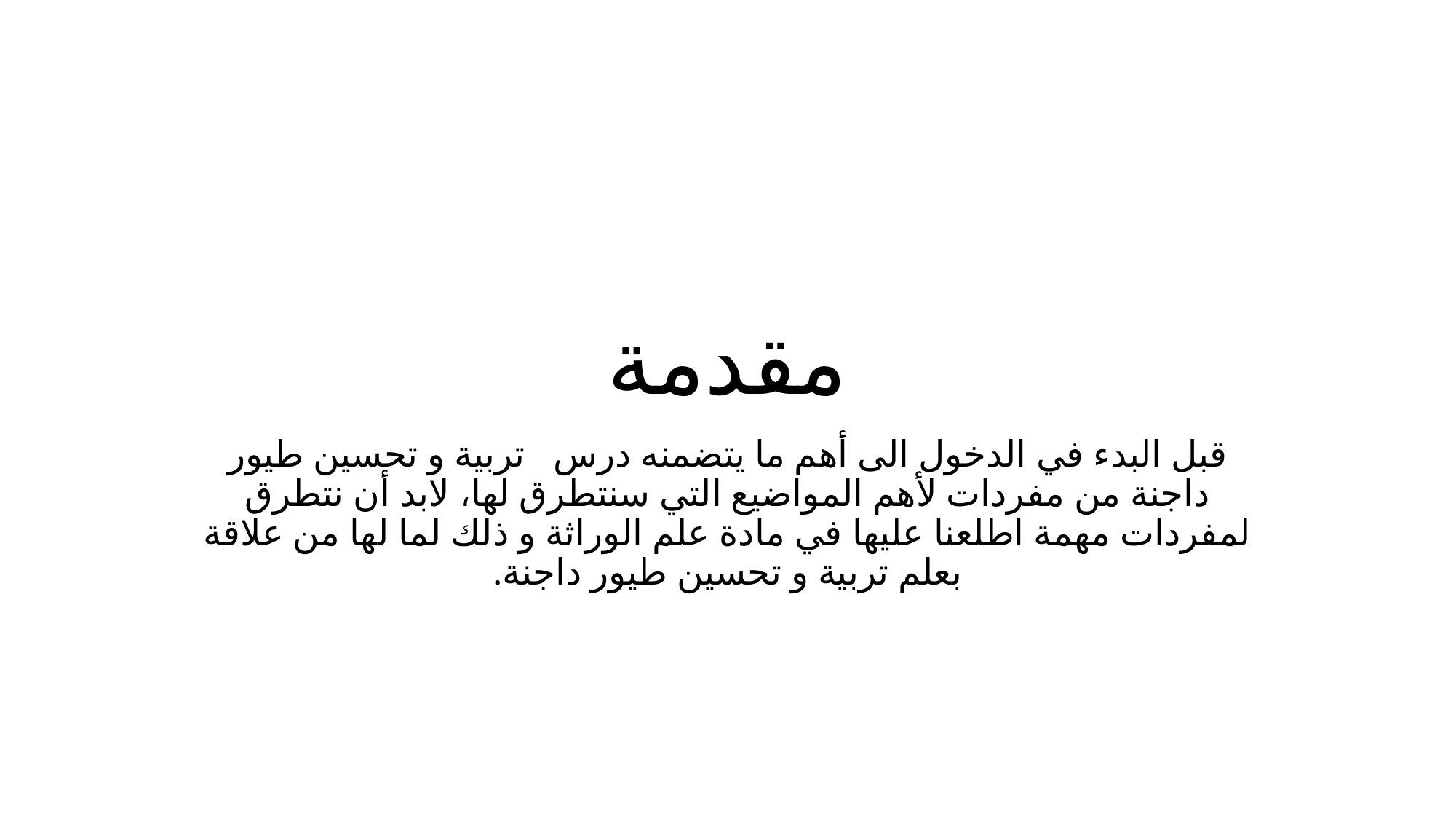

# مقدمة
قبل البدء في الدخول الى أهم ما يتضمنه درس   تربية و تحسين طيور داجنة من مفردات لأهم المواضيع التي سنتطرق لها، لابد أن نتطرق لمفردات مهمة اطلعنا عليها في مادة علم الوراثة و ذلك لما لها من علاقة بعلم تربية و تحسين طيور داجنة.